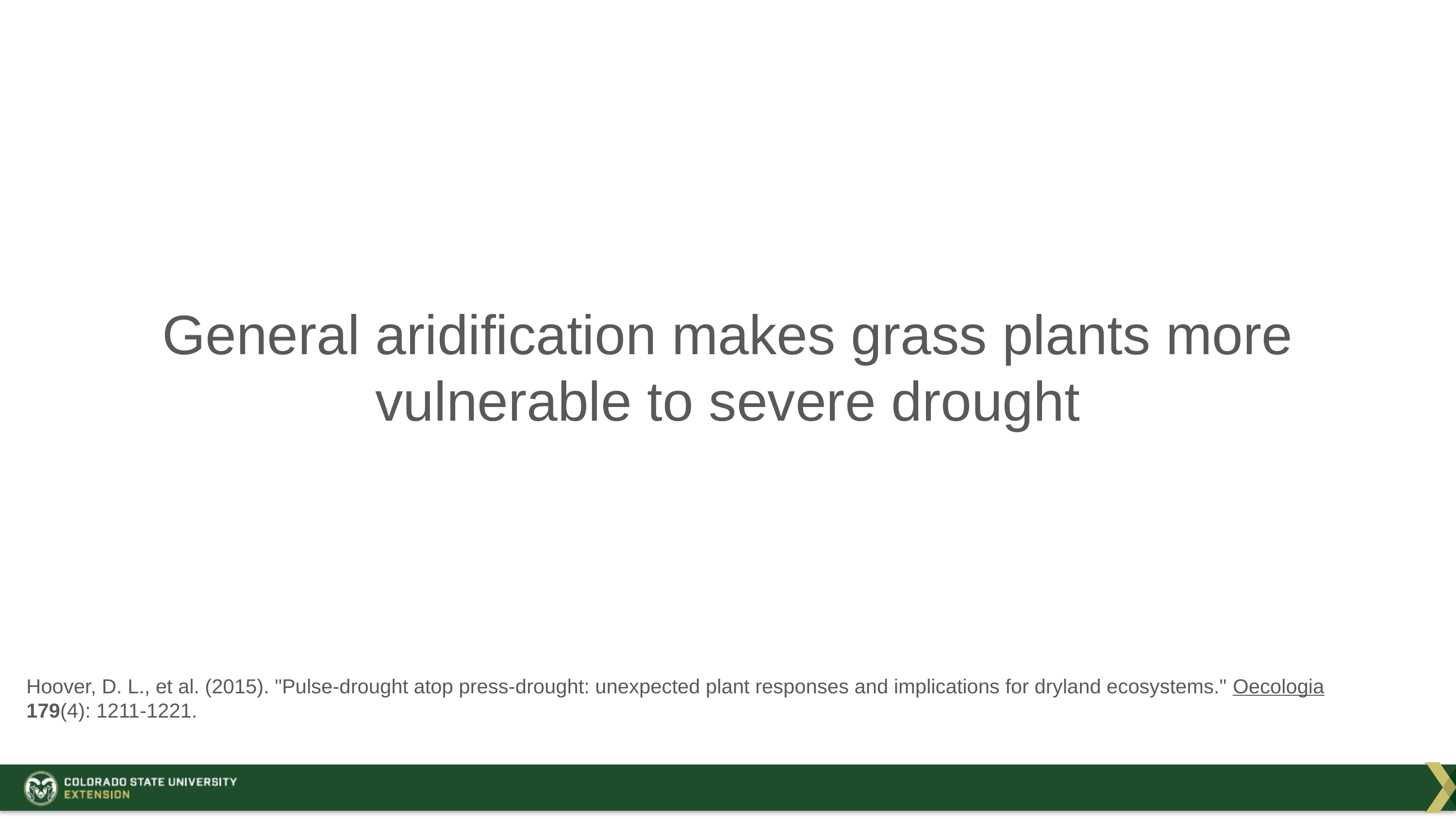

# General aridification makes grass plants more vulnerable to severe drought
Hoover, D. L., et al. (2015). "Pulse-drought atop press-drought: unexpected plant responses and implications for dryland ecosystems." Oecologia 179(4): 1211-1221.